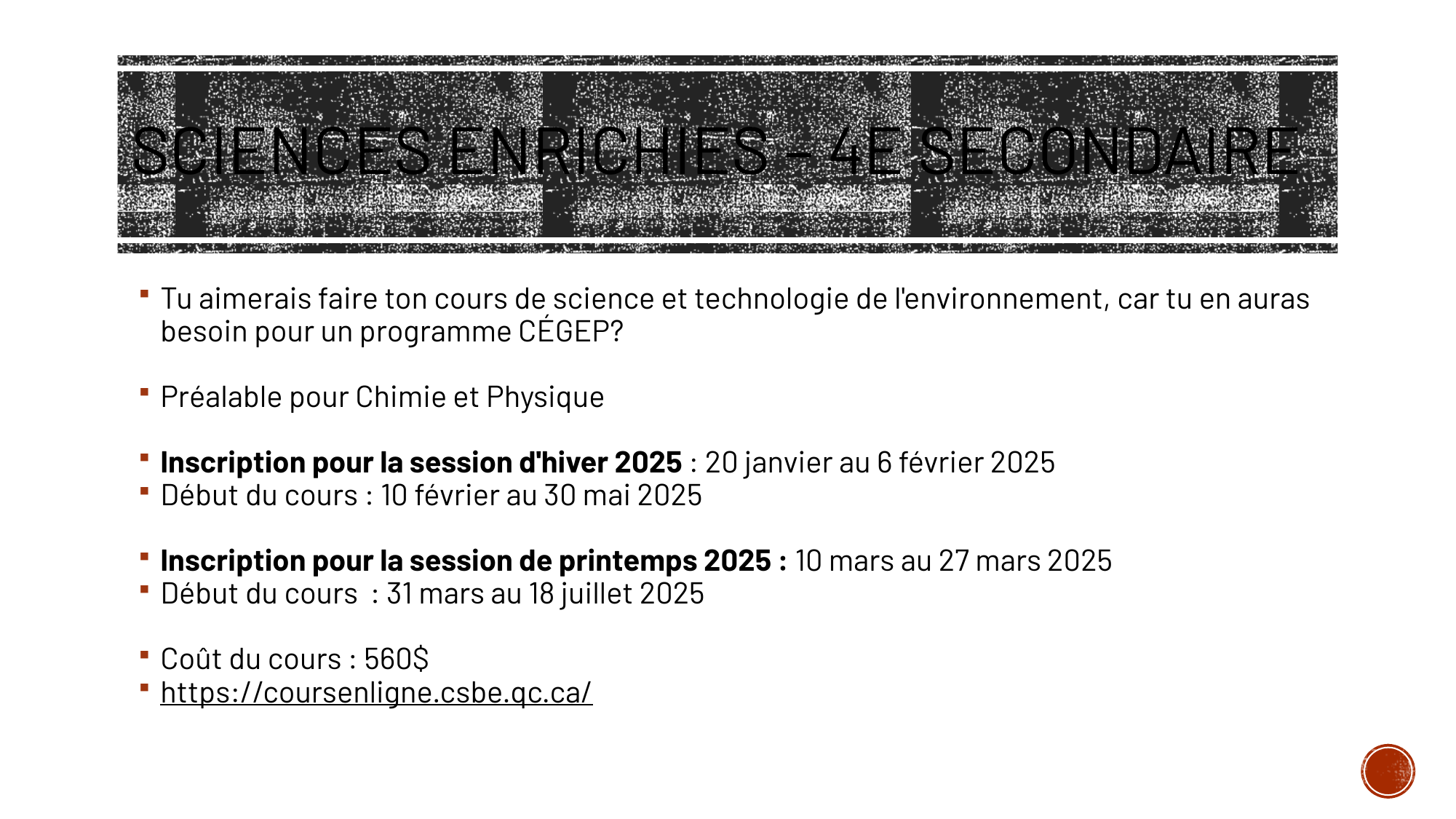

# Sciences enrichies – 4e secondaire

Tu aimerais faire ton cours de science et technologie de l'environnement, car tu en auras besoin pour un programme CÉGEP?

Préalable pour Chimie et Physique

Inscription pour la session d'hiver 2025 : 20 janvier au 6 février 2025
Début du cours : 10 février au 30 mai 2025

Inscription pour la session de printemps 2025 : 10 mars au 27 mars 2025
Début du cours  : 31 mars au 18 juillet 2025

Coût du cours : 560$
https://coursenligne.csbe.qc.ca/